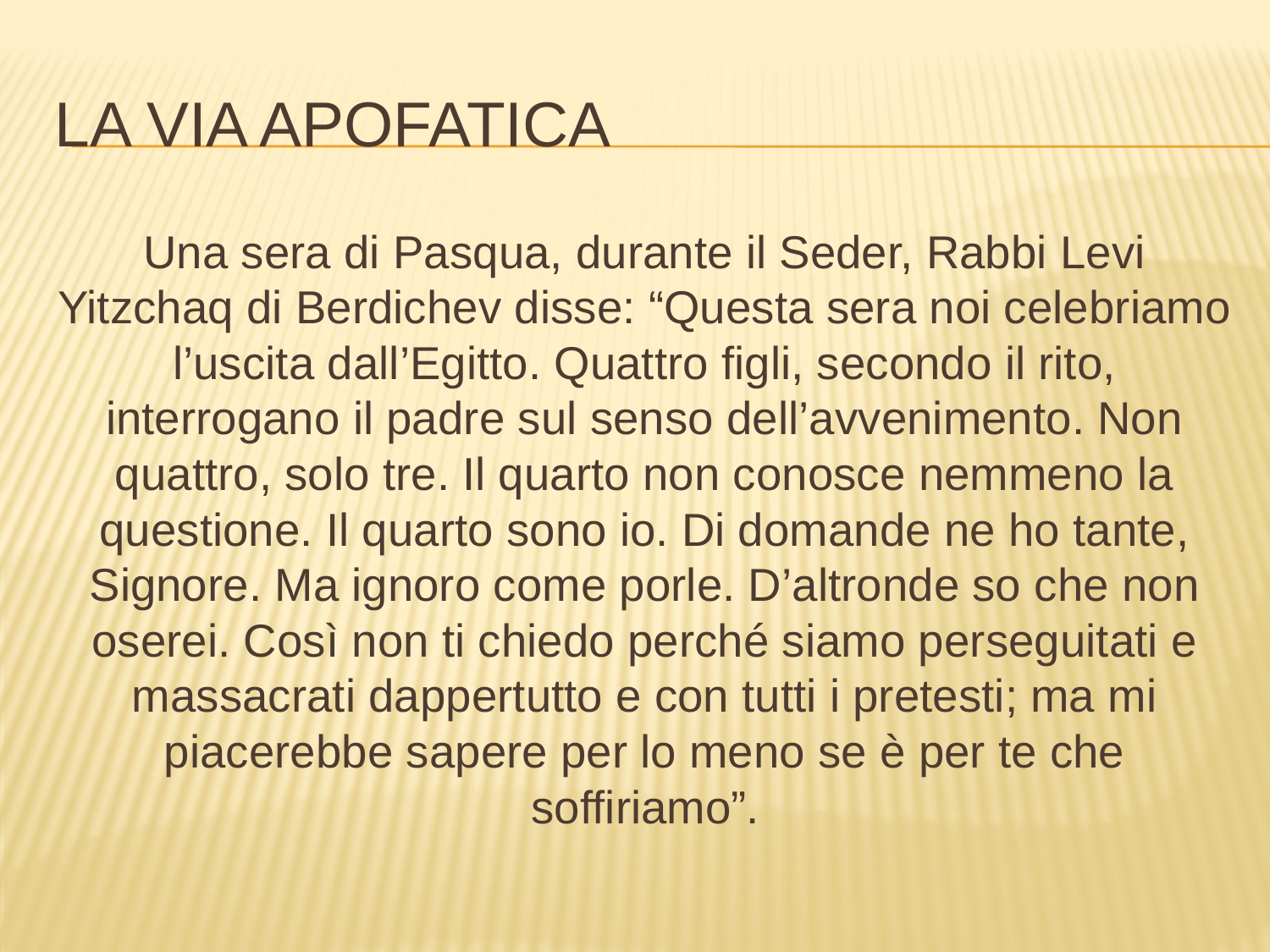

# La via apofatica
Una sera di Pasqua, durante il Seder, Rabbi Levi Yitzchaq di Berdichev disse: “Questa sera noi celebriamo l’uscita dall’Egitto. Quattro figli, secondo il rito, interrogano il padre sul senso dell’avvenimento. Non quattro, solo tre. Il quarto non conosce nemmeno la questione. Il quarto sono io. Di domande ne ho tante, Signore. Ma ignoro come porle. D’altronde so che non oserei. Così non ti chiedo perché siamo perseguitati e massacrati dappertutto e con tutti i pretesti; ma mi piacerebbe sapere per lo meno se è per te che soffiriamo”.